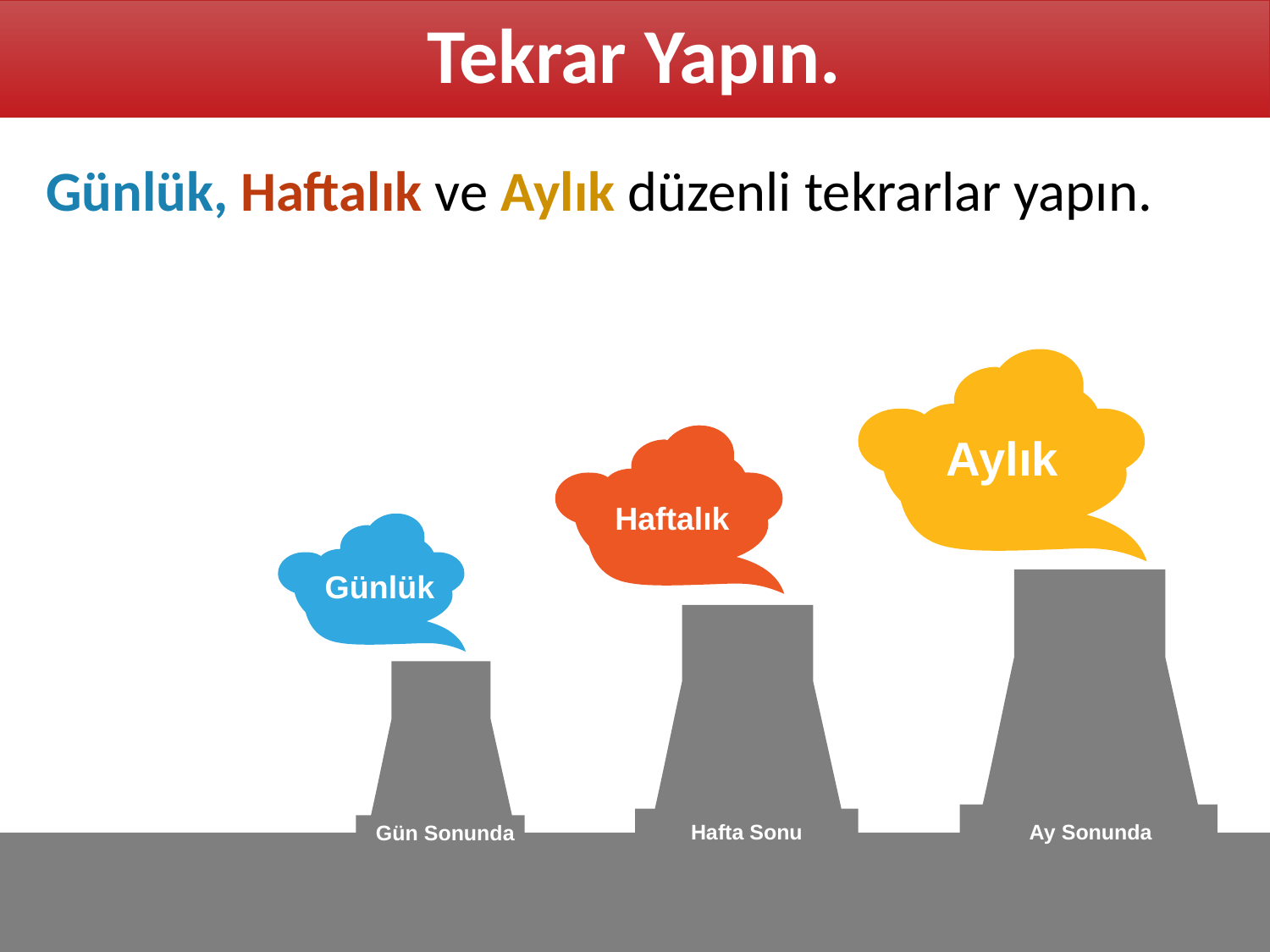

# Tekrar Yapın.
Günlük, Haftalık ve Aylık düzenli tekrarlar yapın.

Aylık

Haftalık

Günlük

Hafta Sonu
Ay Sonunda
Gün Sonunda

www.rehberlikservisim.com